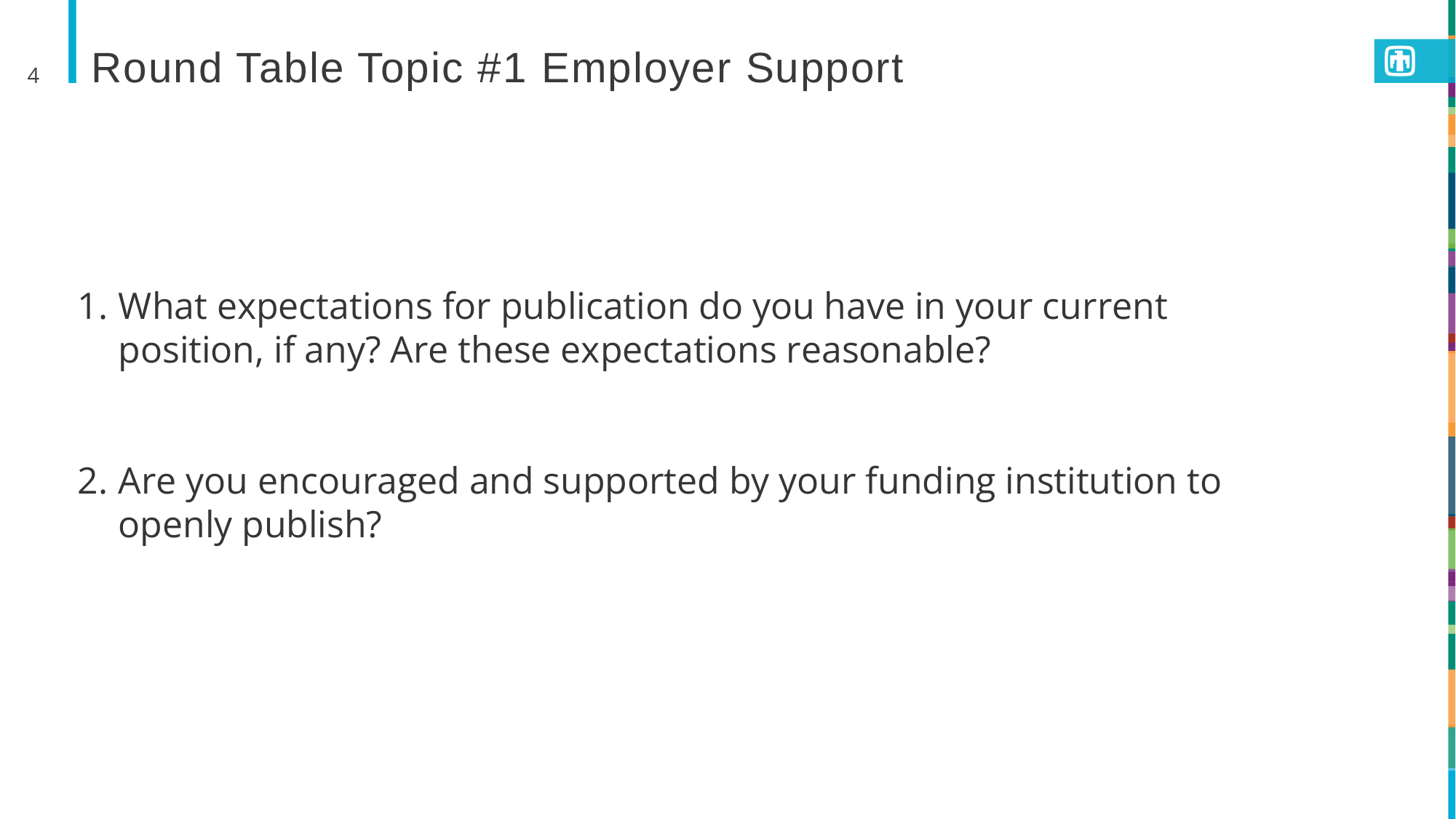

4
# Round Table Topic #1 Employer Support
What expectations for publication do you have in your current position, if any? Are these expectations reasonable?

Are you encouraged and supported by your funding institution to openly publish?